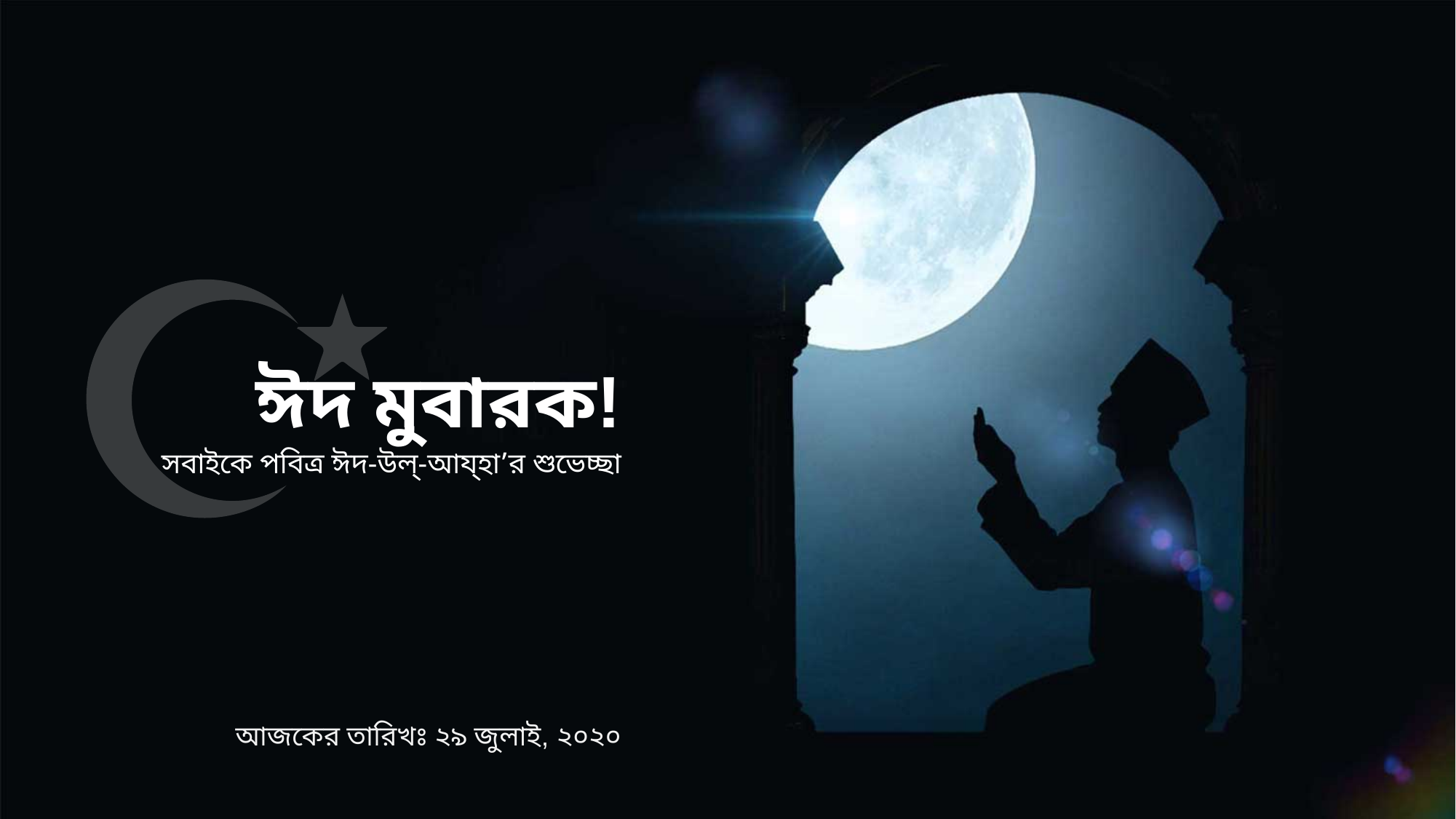

ঈদ মুবারক!
সবাইকে পবিত্র ঈদ-উল্‌-আয্‌হা’র শুভেচ্ছা
আজকের তারিখঃ ২৯ জুলাই, ২০২০